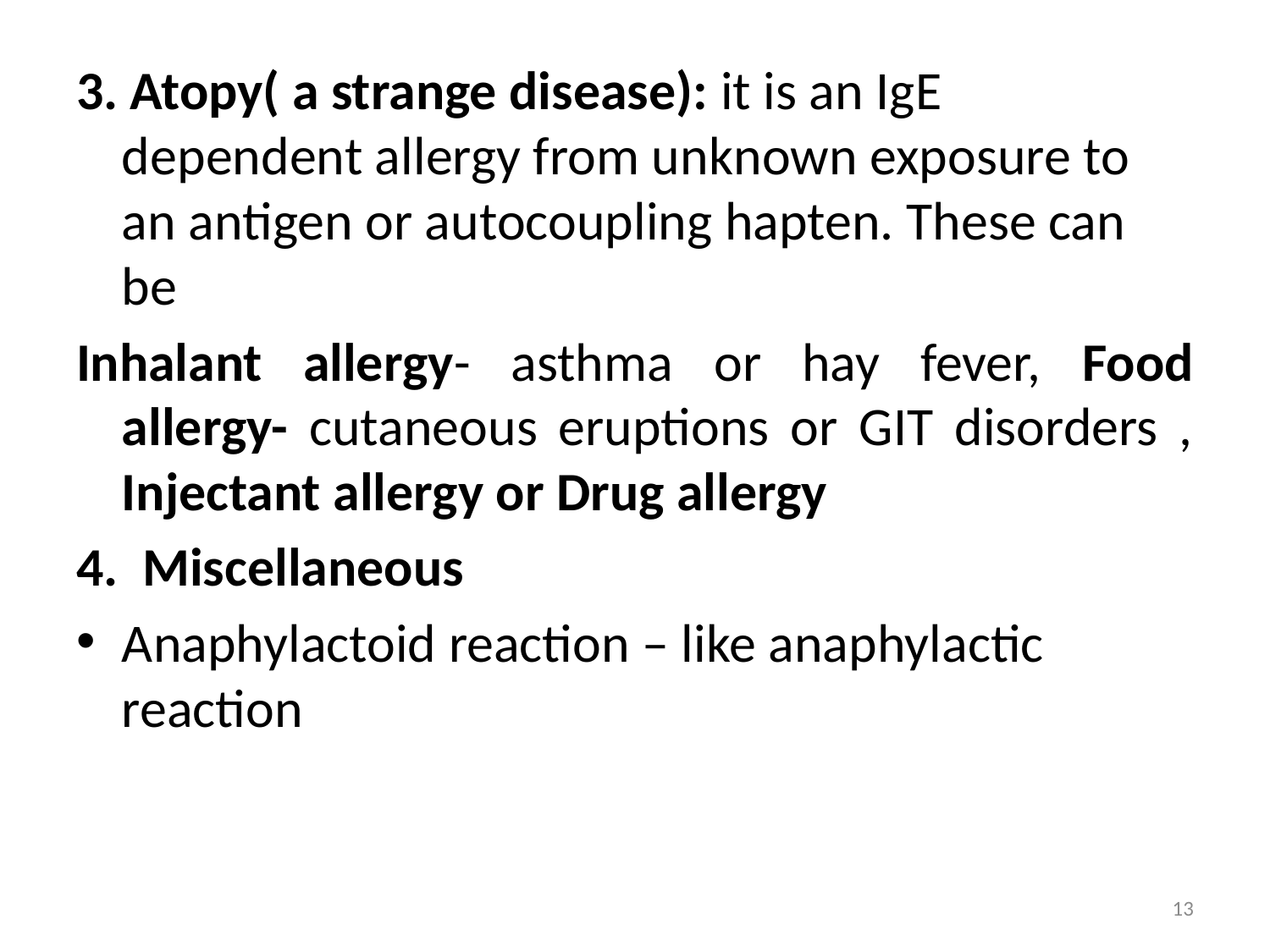

3. Atopy( a strange disease): it is an IgE dependent allergy from unknown exposure to an antigen or autocoupling hapten. These can be
Inhalant allergy- asthma or hay fever, Food allergy- cutaneous eruptions or GIT disorders , Injectant allergy or Drug allergy
4.  Miscellaneous
Anaphylactoid reaction – like anaphylactic reaction

13